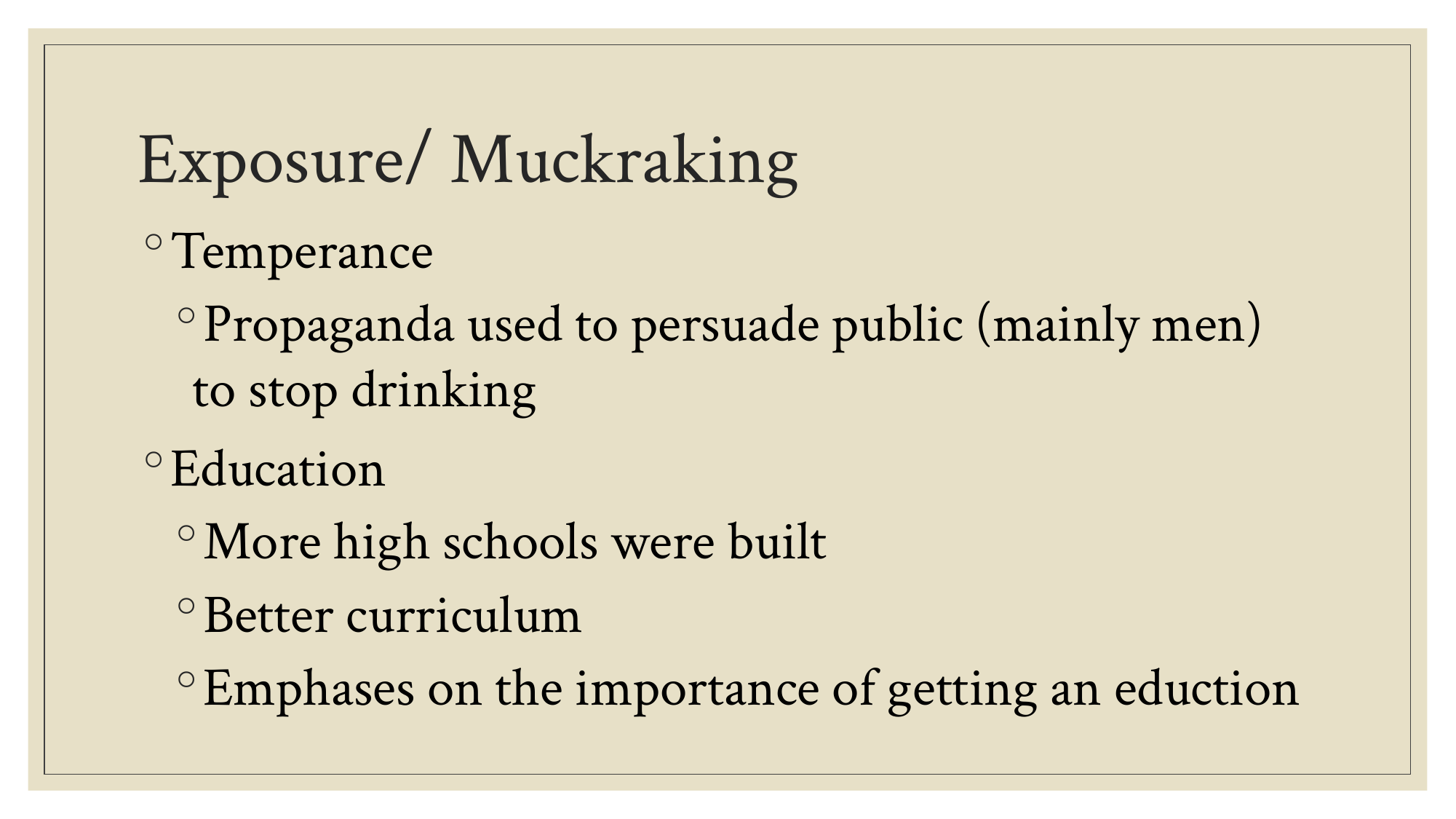

# Exposure/ Muckraking
Temperance
Propaganda used to persuade public (mainly men) to stop drinking
Education
More high schools were built
Better curriculum
Emphases on the importance of getting an eduction